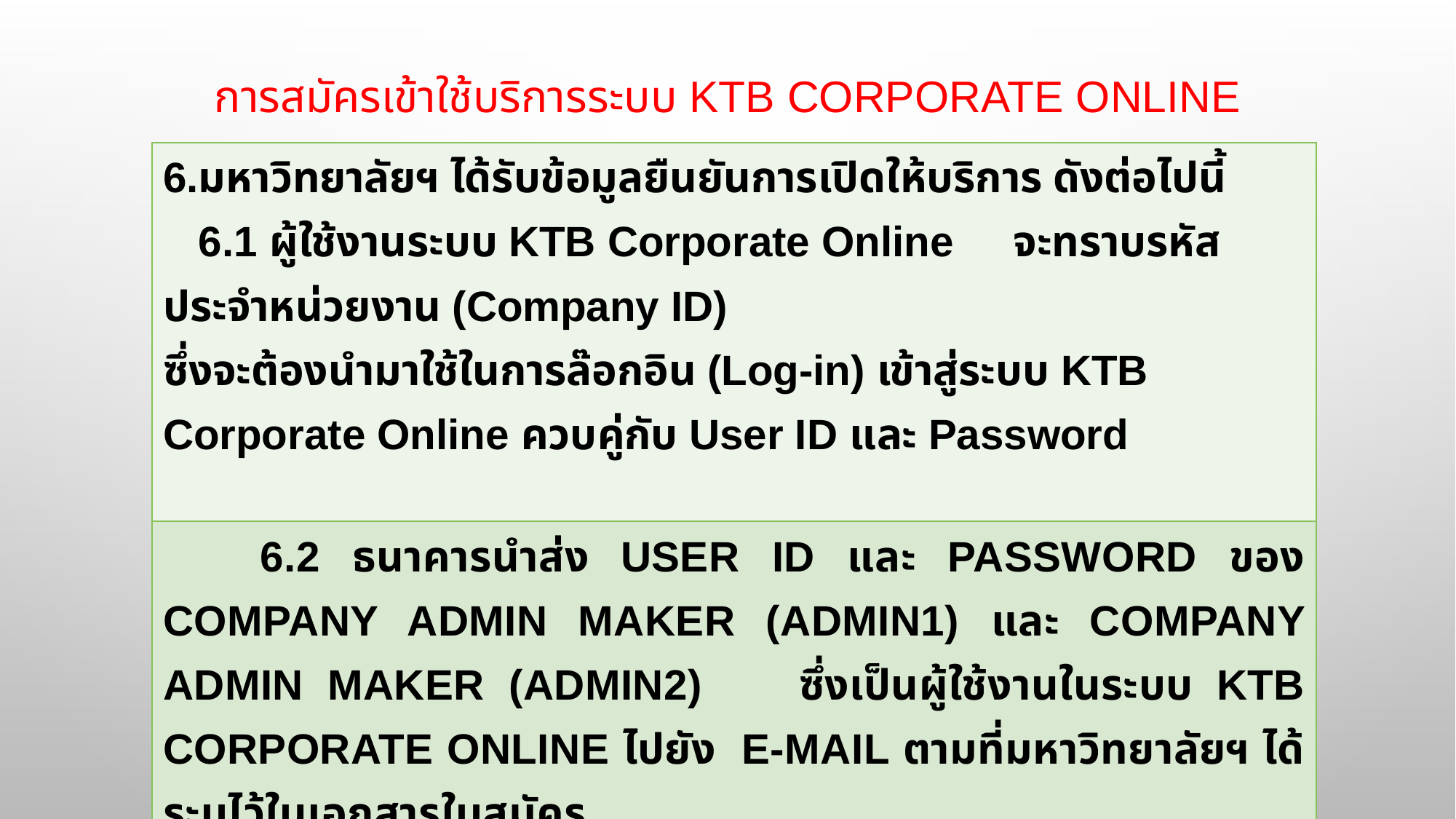

# การสมัครเข้าใช้บริการระบบ KTB Corporate Online
| 6.มหาวิทยาลัยฯ ได้รับข้อมูลยืนยันการเปิดให้บริการ ดังต่อไปนี้ 6.1 ผู้ใช้งานระบบ KTB Corporate Online จะทราบรหัสประจำหน่วยงาน (Company ID) ซึ่งจะต้องนำมาใช้ในการล๊อกอิน (Log-in) เข้าสู่ระบบ KTB Corporate Online ควบคู่กับ User ID และ Password |
| --- |
| 6.2 ธนาคารนำส่ง User ID และ Password ของ Company Admin Maker (Admin1) และ Company Admin Maker (Admin2) ซึ่งเป็นผู้ใช้งานในระบบ KTB Corporate Online ไปยัง e-mail ตามที่มหาวิทยาลัยฯ ได้ระบุไว้ในเอกสารใบสมัคร |